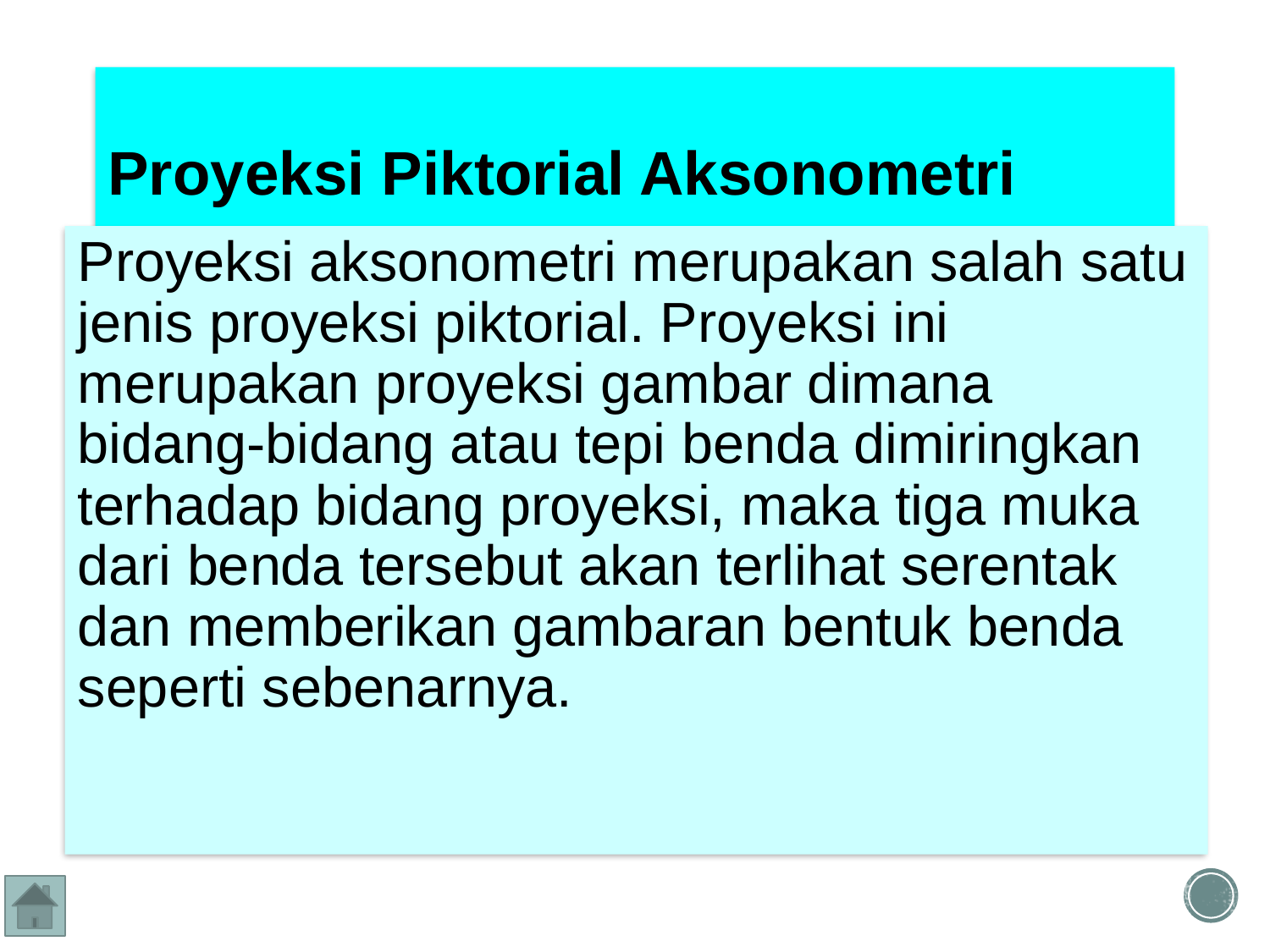

# Proyeksi Piktorial Aksonometri
Proyeksi aksonometri merupakan salah satu jenis proyeksi piktorial. Proyeksi ini merupakan proyeksi gambar dimana bidang-bidang atau tepi benda dimiringkan terhadap bidang proyeksi, maka tiga muka dari benda tersebut akan terlihat serentak dan memberikan gambaran bentuk benda seperti sebenarnya.